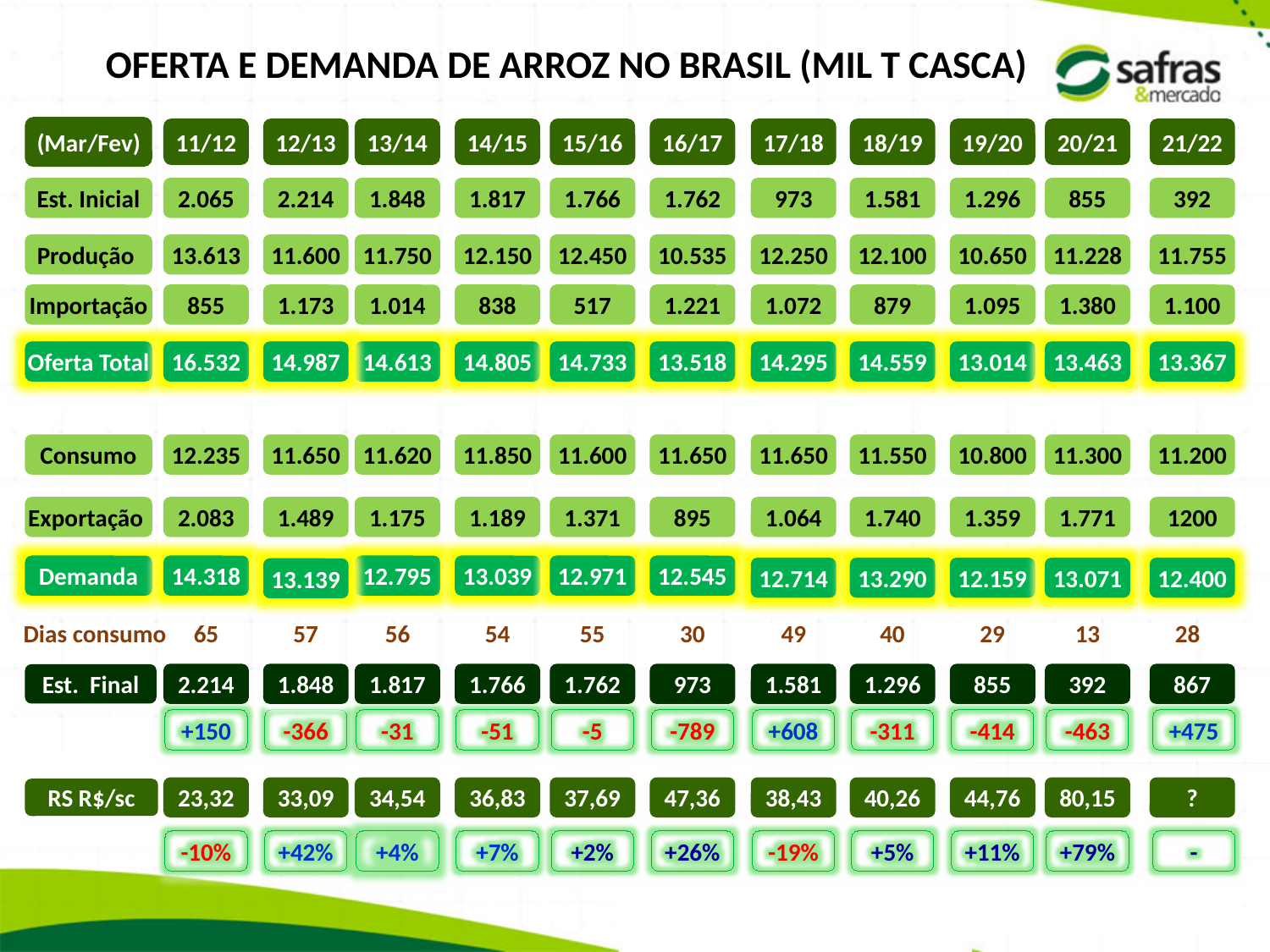

OFERTA E DEMANDA DE ARROZ NO BRASIL (MIL T CASCA)
(Mar/Fev)
11/12
12/13
13/14
14/15
15/16
16/17
17/18
18/19
19/20
20/21
21/22
Est. Inicial
2.065
2.214
1.848
1.817
1.766
1.762
973
1.581
1.296
855
392
Produção
13.613
11.600
11.750
12.150
12.450
10.535
12.250
12.100
10.650
11.228
11.755
Importação
855
1.173
1.014
838
517
1.221
1.072
879
1.095
1.380
1.100
Oferta Total
16.532
14.987
14.613
14.805
14.733
13.518
14.295
14.559
13.014
13.463
13.367
Consumo
12.235
11.650
11.620
11.850
11.600
11.650
11.650
11.550
10.800
11.300
11.200
Exportação
2.083
1.489
1.175
1.189
1.371
895
1.064
1.740
1.359
1.771
1200
Demanda
14.318
12.795
13.039
12.971
12.545
12.714
13.290
12.159
13.071
12.400
13.139
65
57
56
54
55
30
49
40
29
13
28
Dias consumo
2.214
1.848
1.817
1.766
1.762
973
1.581
1.296
855
392
867
Est.  Final
+150
-366
-31
-51
-5
-789
+608
-311
-414
-463
+475
23,32
33,09
34,54
36,83
37,69
47,36
38,43
40,26
44,76
80,15
?
RS R$/sc
-10%
+42%
+4%
+7%
+2%
+26%
-19%
+5%
+11%
+79%
-